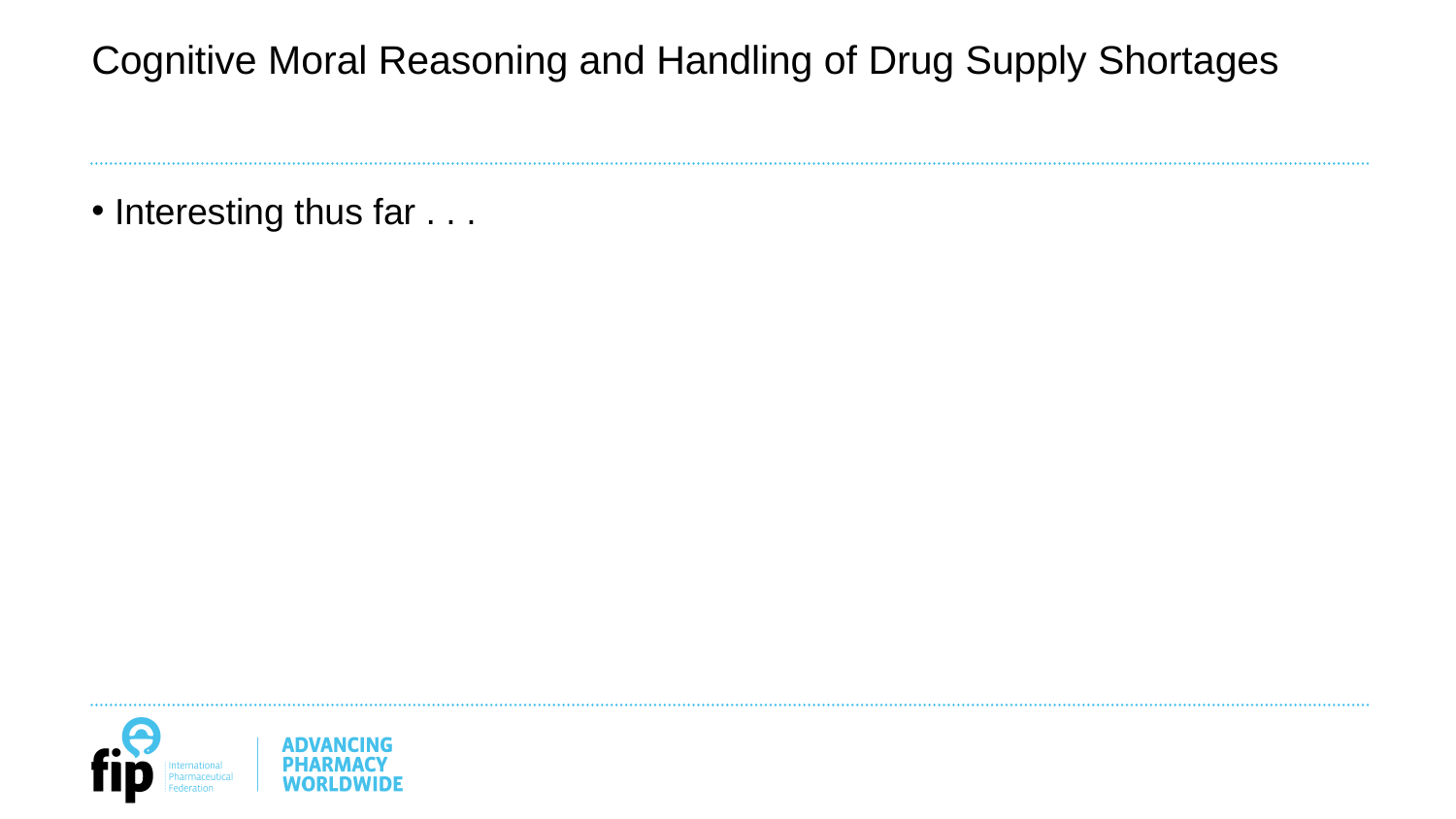

# Cognitive Moral Reasoning and Handling of Drug Supply Shortages
Interesting thus far . . .